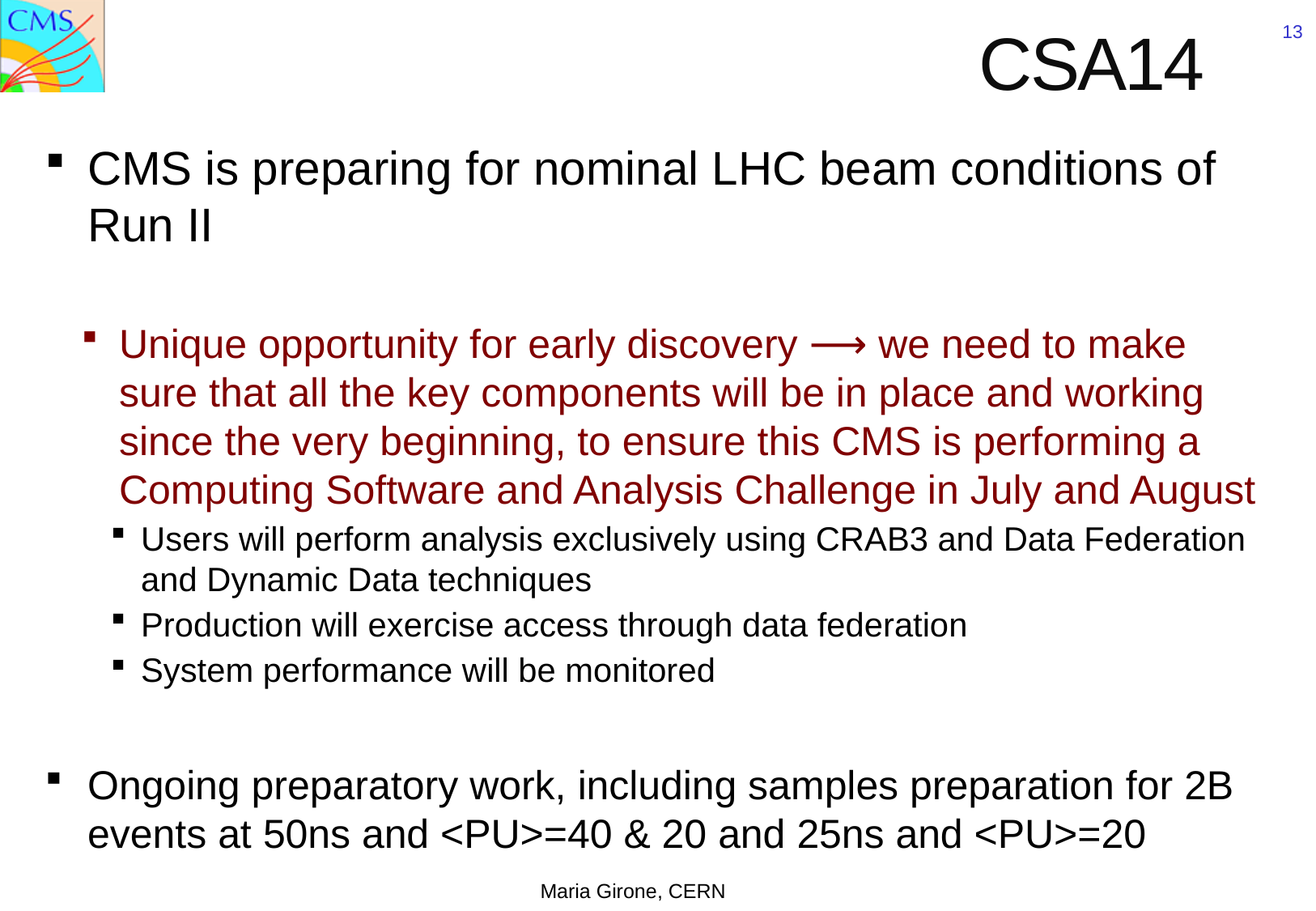

# CSA14
13
CMS is preparing for nominal LHC beam conditions of Run II

Unique opportunity for early discovery ⟶ we need to make sure that all the key components will be in place and working since the very beginning, to ensure this CMS is performing a Computing Software and Analysis Challenge in July and August
Users will perform analysis exclusively using CRAB3 and Data Federation and Dynamic Data techniques
Production will exercise access through data federation
System performance will be monitored

Ongoing preparatory work, including samples preparation for 2B events at 50ns and <PU>=40 & 20 and 25ns and <PU>=20